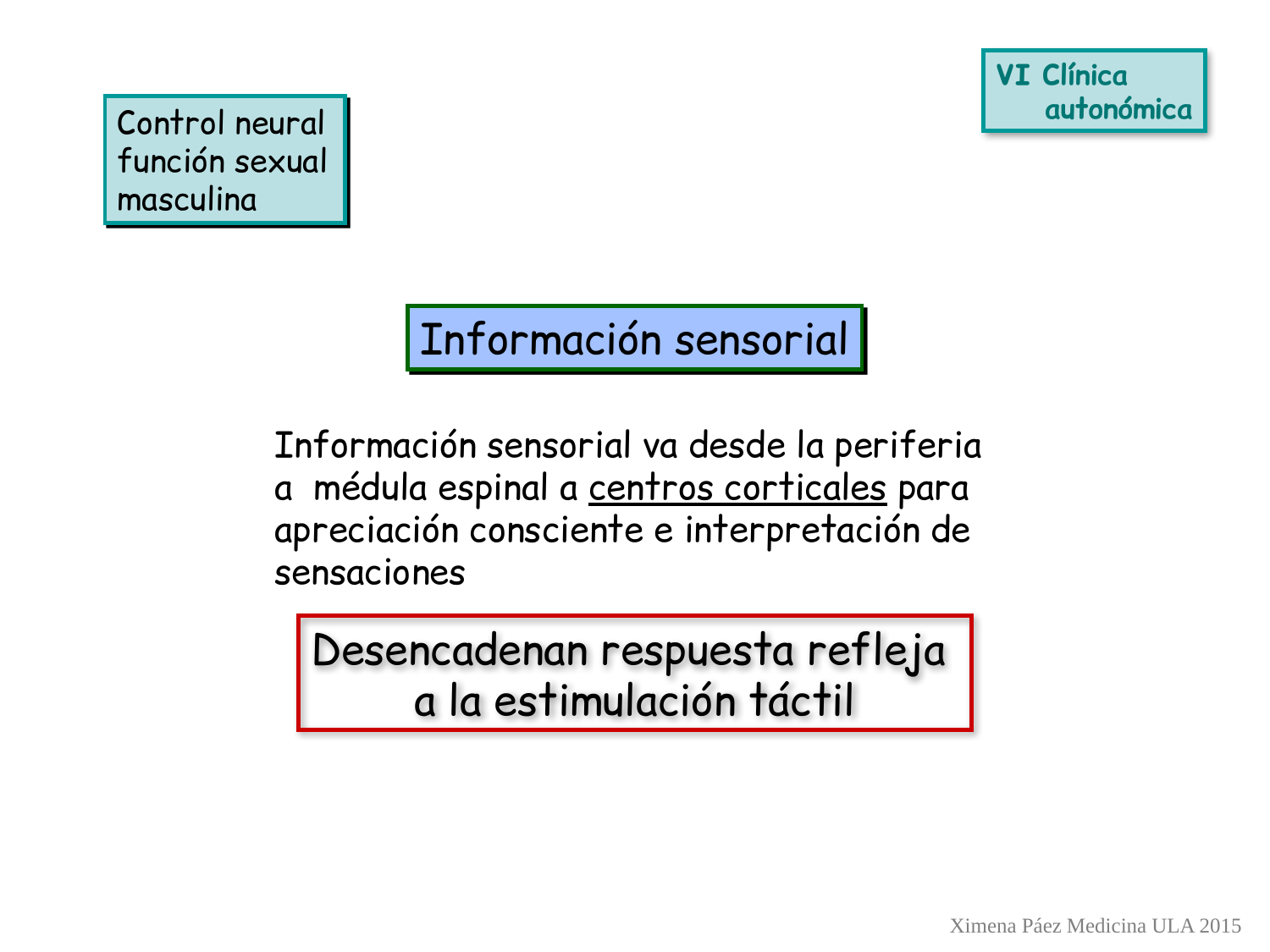

VI Clínica
    autonómica
Control neural
función sexual
masculina
Información sensorial
Información sensorial va desde la periferia
a  médula espinal a centros corticales para apreciación consciente e interpretación de sensaciones
Desencadenan respuesta refleja
a la estimulación táctil
Ximena Páez Medicina ULA 2015